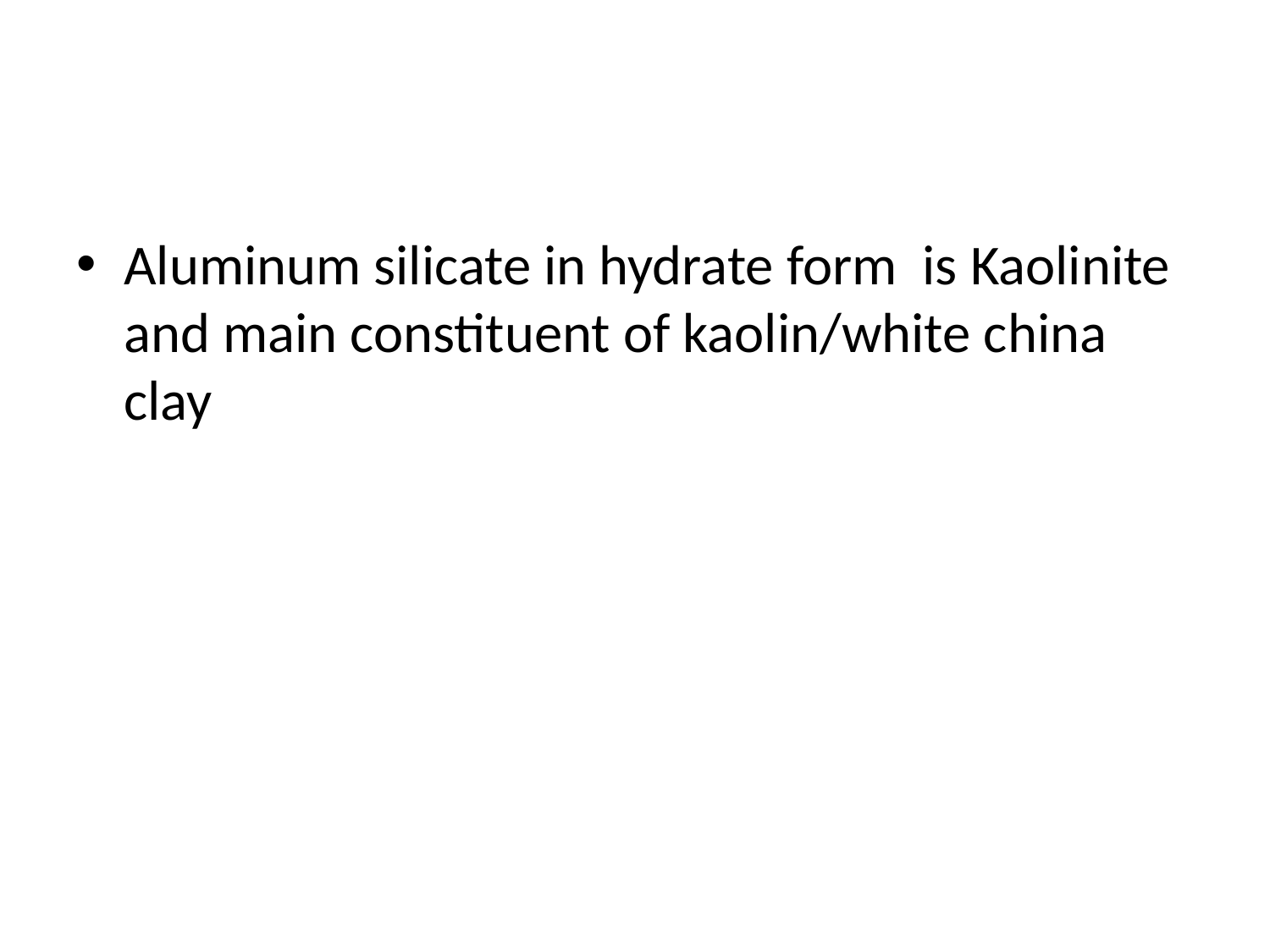

#
Aluminum silicate in hydrate form  is Kaolinite and main constituent of kaolin/white china clay